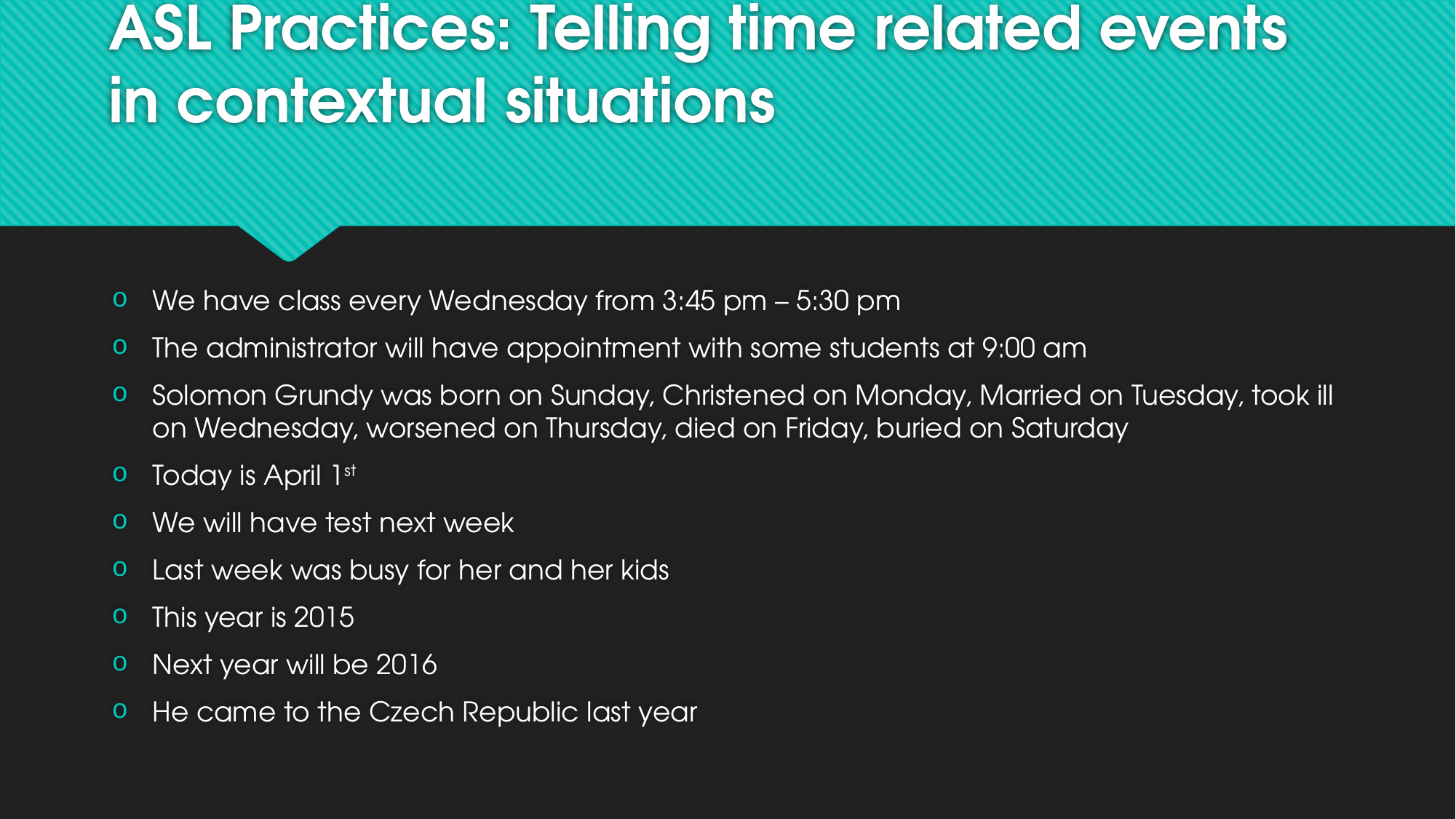

# ASL Practices: Telling time related events in contextual situations
We have class every Wednesday from 3:45 pm – 5:30 pm
The administrator will have appointment with some students at 9:00 am
Solomon Grundy was born on Sunday, Christened on Monday, Married on Tuesday, took ill on Wednesday, worsened on Thursday, died on Friday, buried on Saturday
Today is April 1st
We will have test next week
Last week was busy for her and her kids
This year is 2015
Next year will be 2016
He came to the Czech Republic last year